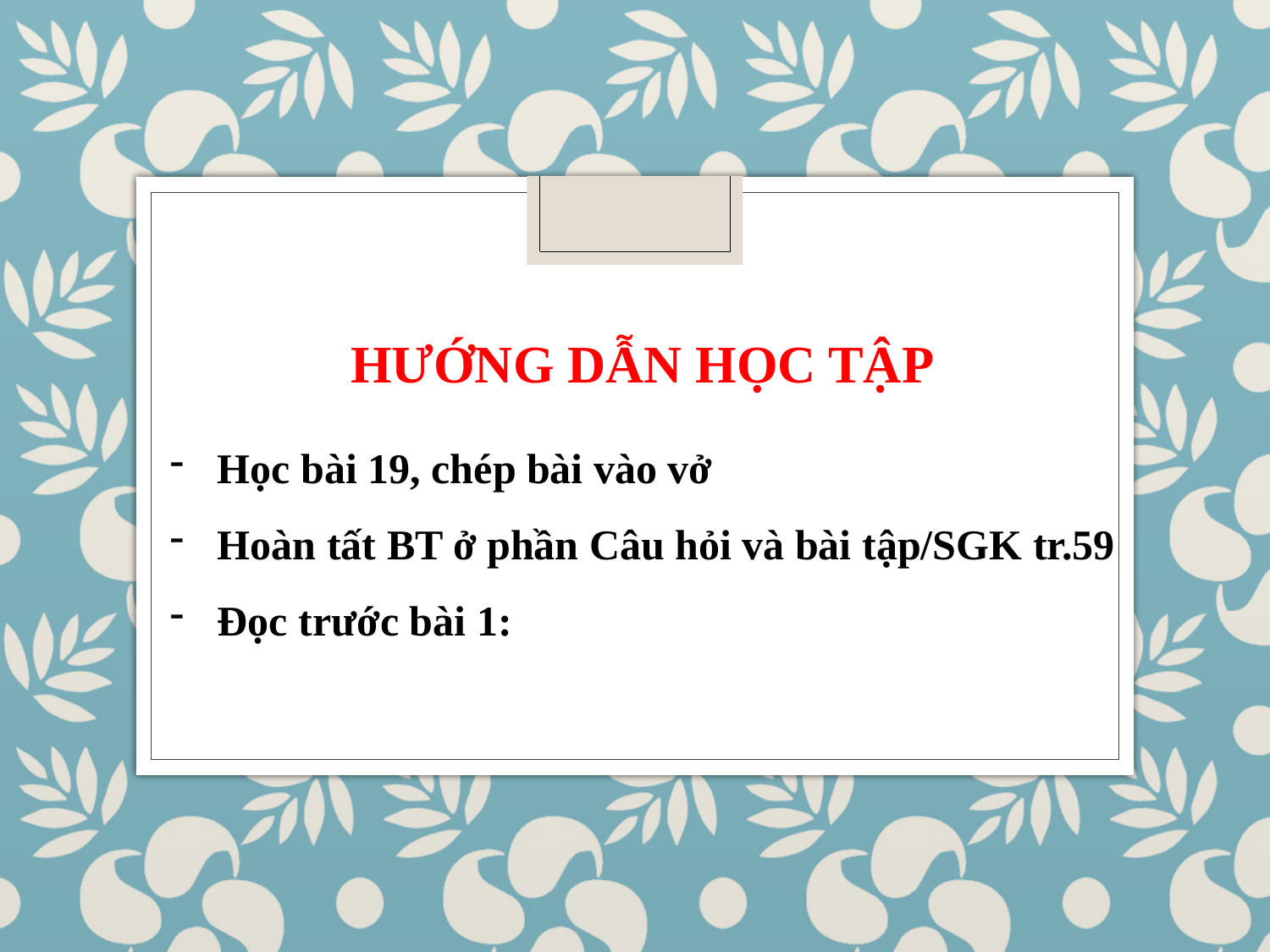

HƯỚNG DẪN HỌC TẬP
Học bài 19, chép bài vào vở
Hoàn tất BT ở phần Câu hỏi và bài tập/SGK tr.59
Đọc trước bài 1: